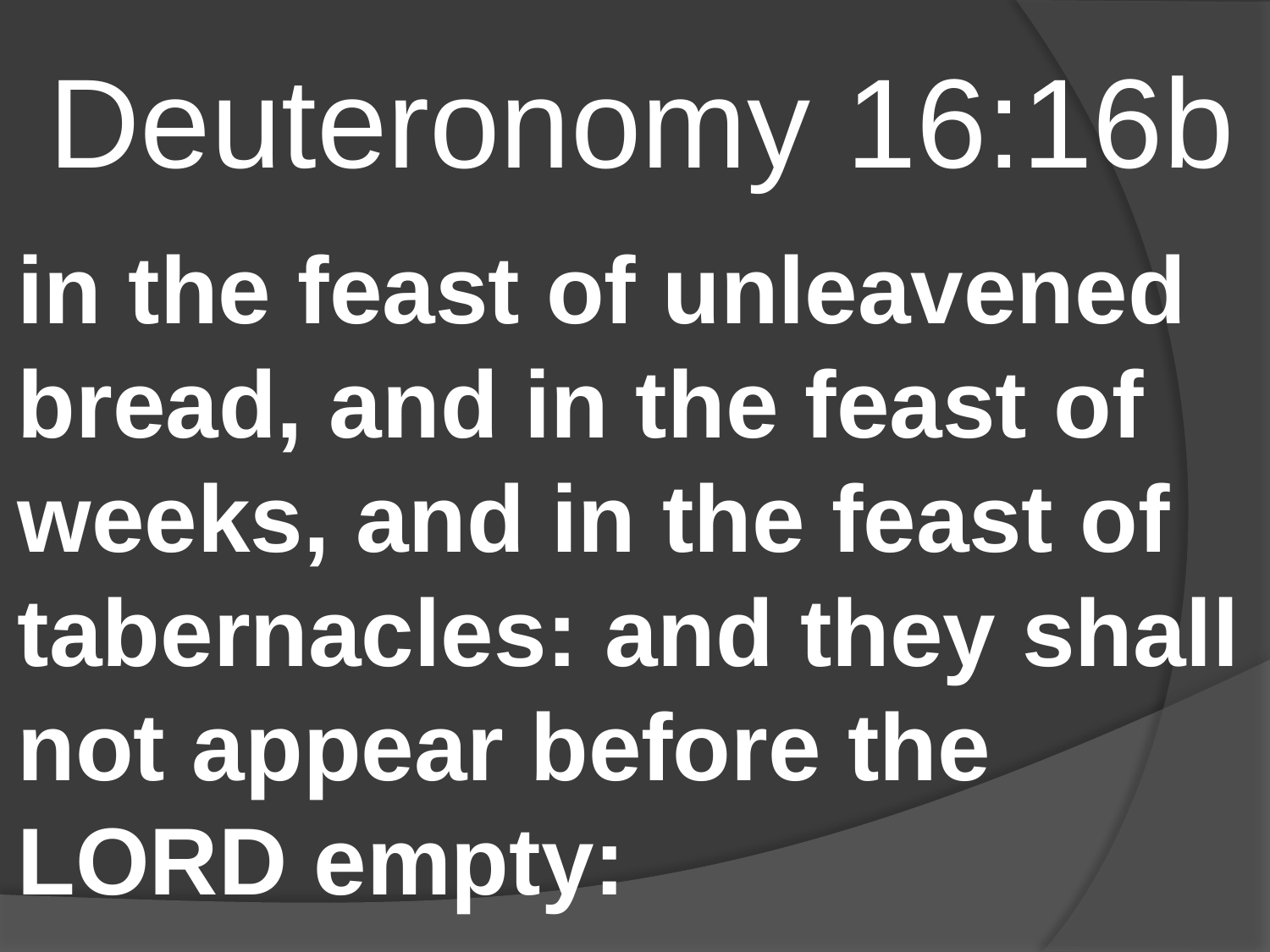

# Deuteronomy 16:16b
in the feast of unleavened bread, and in the feast of weeks, and in the feast of tabernacles: and they shall not appear before the LORD empty: